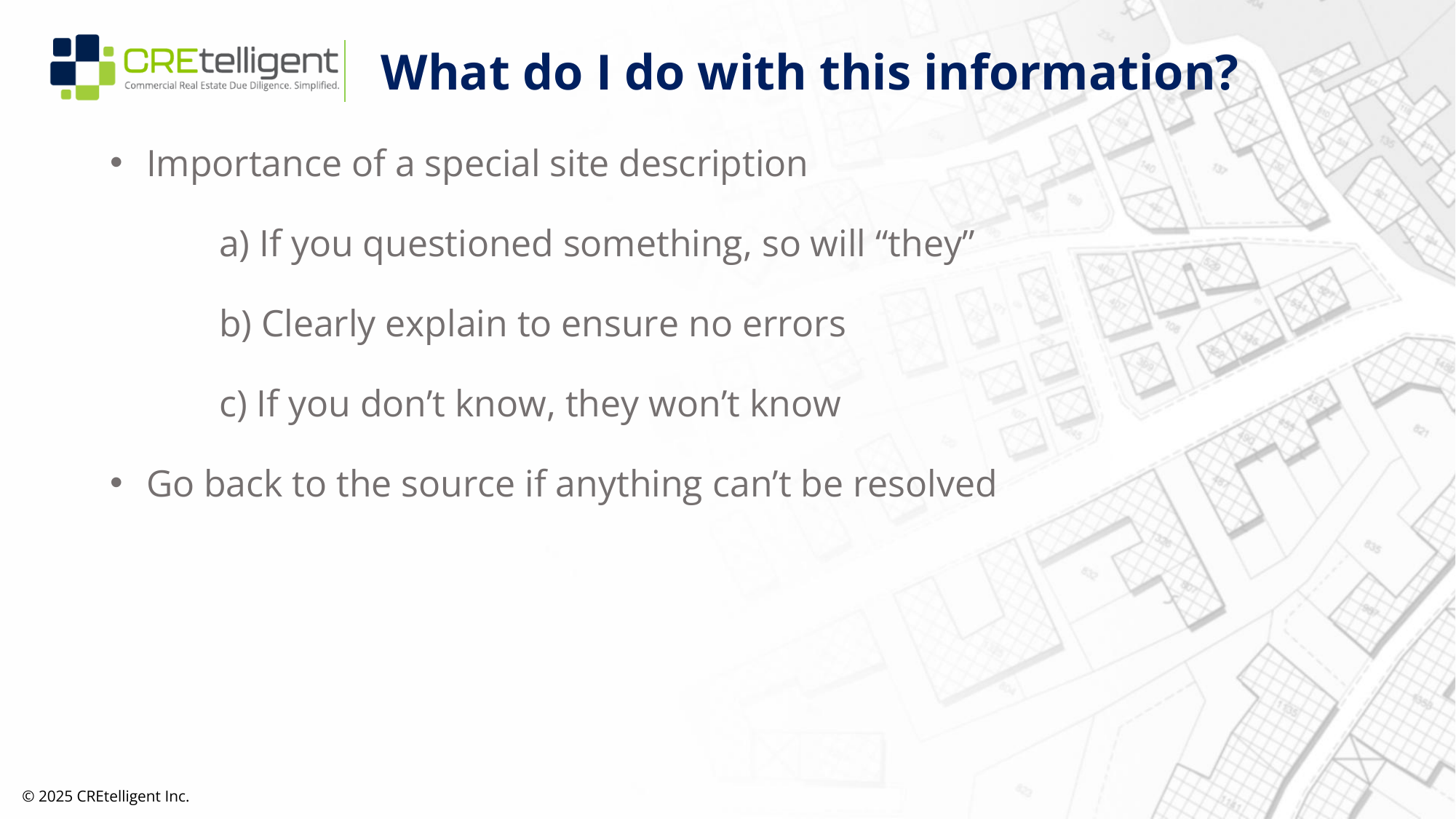

What do I do with this information?
Importance of a special site description
	a) If you questioned something, so will “they”
	b) Clearly explain to ensure no errors
	c) If you don’t know, they won’t know
Go back to the source if anything can’t be resolved

© 2025 CREtelligent Inc.